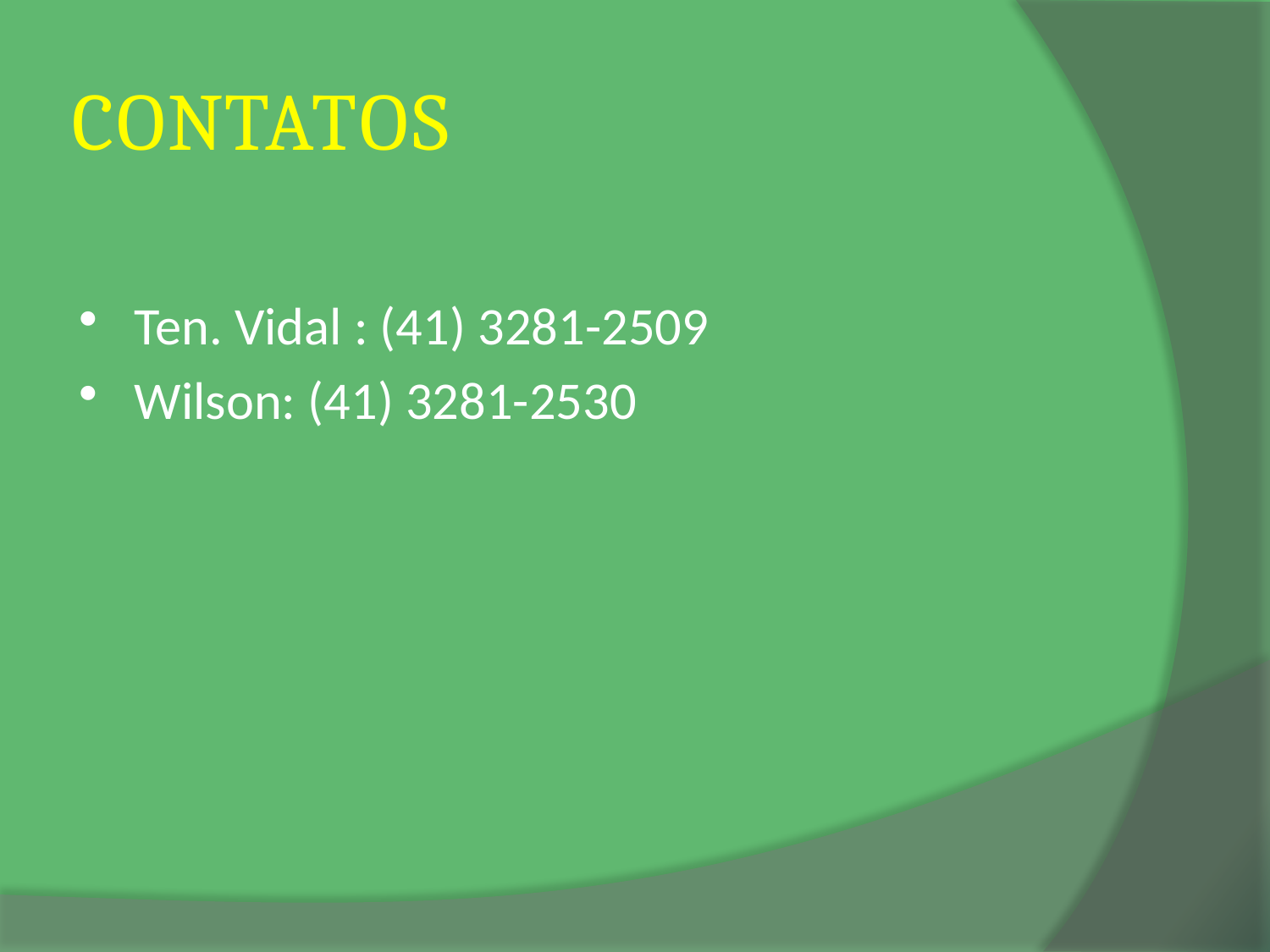

# CONTATOS
Ten. Vidal : (41) 3281-2509
Wilson: (41) 3281-2530